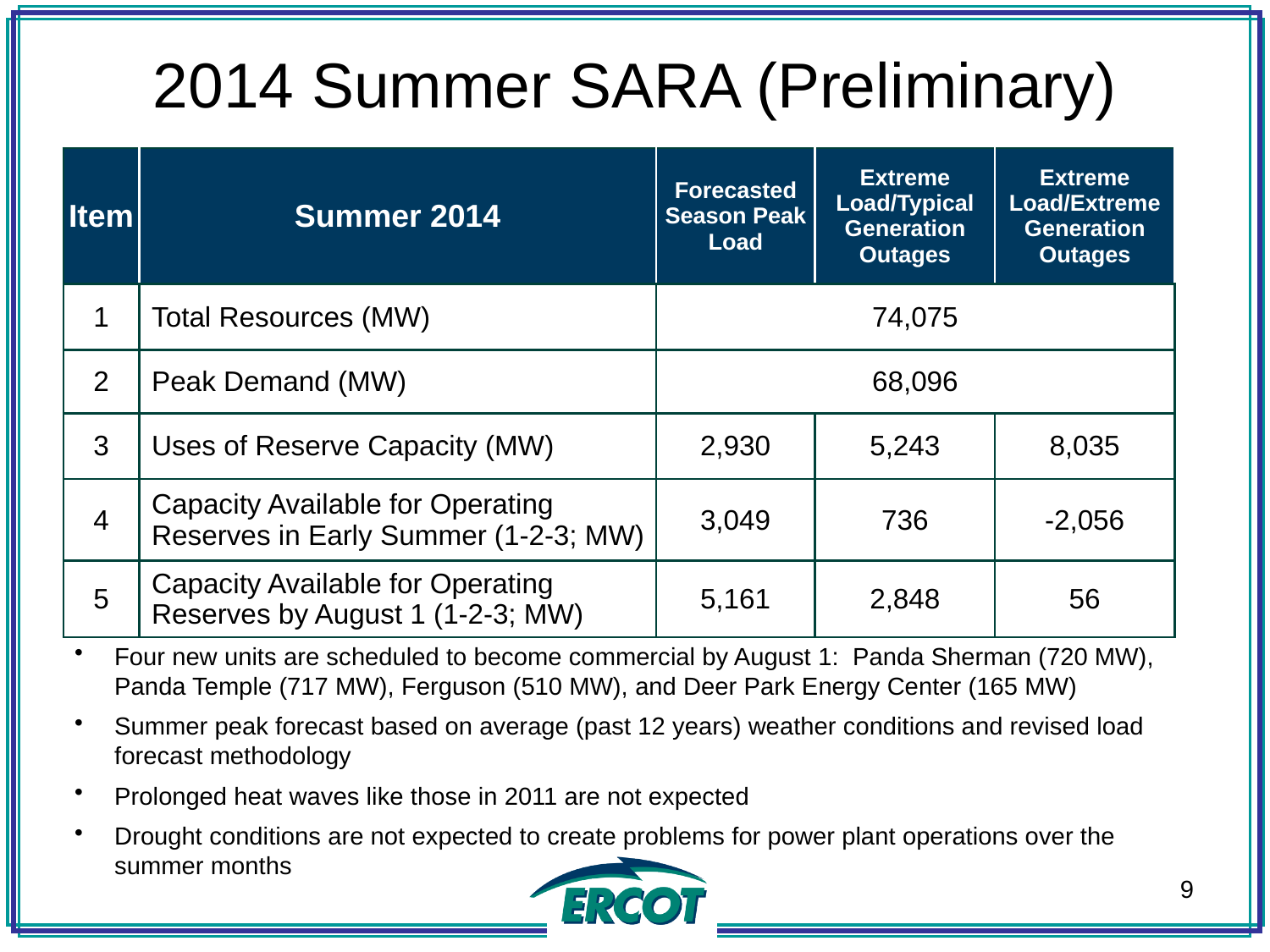

# 2014 Summer SARA (Preliminary)
| Item | Summer 2014 | Forecasted Season Peak Load | Extreme Load/Typical Generation Outages | Extreme Load/Extreme Generation Outages |
| --- | --- | --- | --- | --- |
| 1 | Total Resources (MW) | 74,075 |  |  |
| 2 | Peak Demand (MW) | 68,096 |  |  |
| 3 | Uses of Reserve Capacity (MW) | 2,930 | 5,243 | 8,035 |
| 4 | Capacity Available for Operating Reserves in Early Summer (1-2-3; MW) | 3,049 | 736 | -2,056 |
| 5 | Capacity Available for Operating Reserves by August 1 (1-2-3; MW) | 5,161 | 2,848 | 56 |
Four new units are scheduled to become commercial by August 1:  Panda Sherman (720 MW), Panda Temple (717 MW), Ferguson (510 MW), and Deer Park Energy Center (165 MW)
Summer peak forecast based on average (past 12 years) weather conditions and revised load forecast methodology
Prolonged heat waves like those in 2011 are not expected
Drought conditions are not expected to create problems for power plant operations over the summer months
9